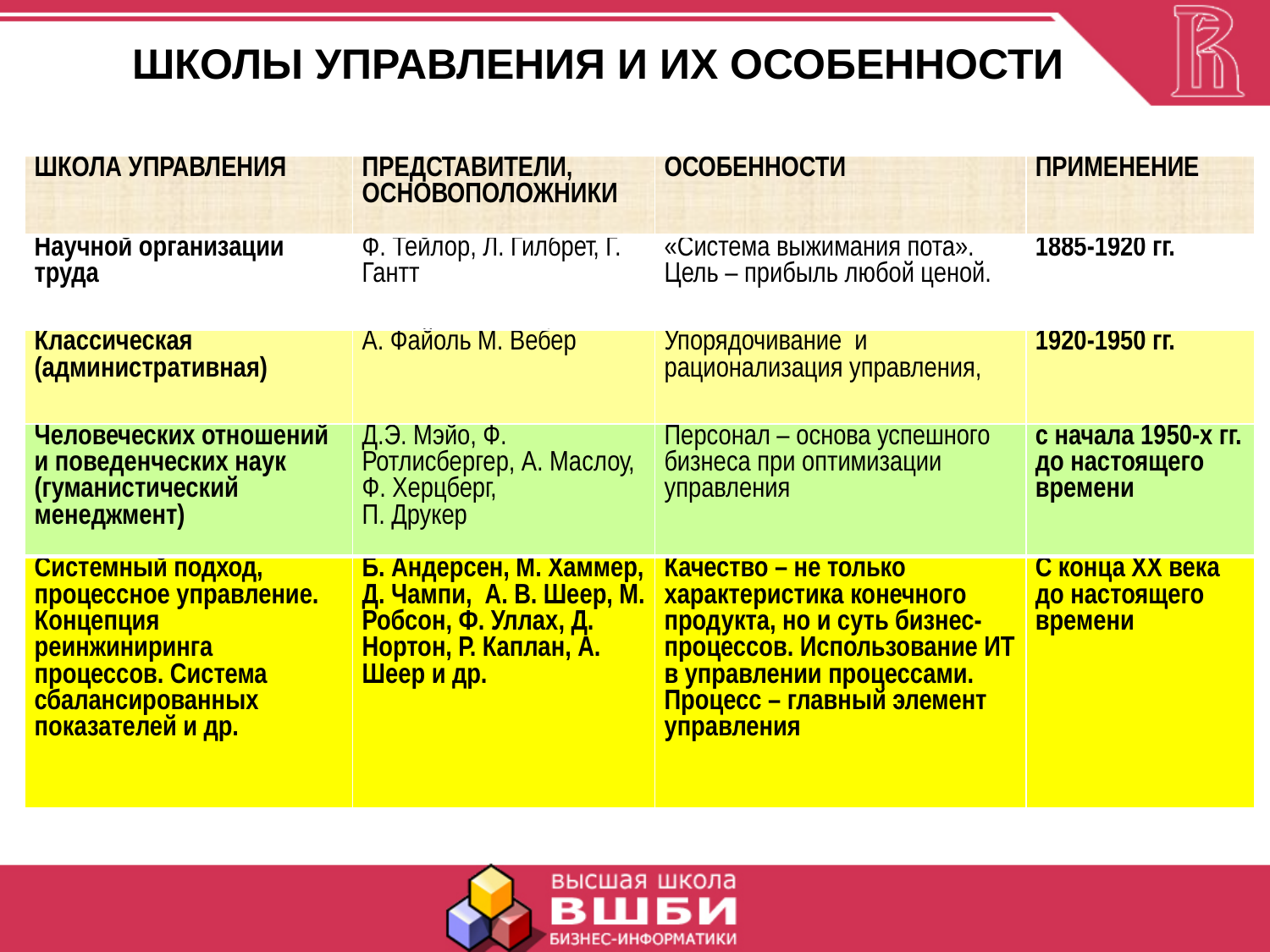

ШКОЛЫ УПРАВЛЕНИЯ И ИХ ОСОБЕННОСТИ

| ШКОЛА УПРАВЛЕНИЯ | ПРЕДСТАВИТЕЛИ, ОСНОВОПОЛОЖНИКИ | ОСОБЕННОСТИ | ПРИМЕНЕНИЕ |
| --- | --- | --- | --- |
| Научной организации труда | Ф. Тейлор, Л. Гилбрет, Г. Гантт | «Система выжимания пота». Цель – прибыль любой ценой. | 1885-1920 гг. |
| Классическая (административная) | А. Файоль М. Вебер | Упорядочивание и рационализация управления, | 1920-1950 гг. |
| Человеческих отношений и поведенческих наук (гуманистический менеджмент) | Д.Э. Мэйо, Ф. Ротлисбергер, А. Маслоу, Ф. Херцберг, П. Друкер | Персонал – основа успешного бизнеса при оптимизации управления | с начала 1950-х гг. до настоящего времени |
| Системный подход, процессное управление. Концепция реинжиниринга процессов. Система сбалансированных показателей и др. | Б. Андерсен, М. Хаммер, Д. Чампи, А. В. Шеер, М. Робсон, Ф. Уллах, Д. Нортон, Р. Каплан, А. Шеер и др. | Качество – не только характеристика конечного продукта, но и суть бизнес-процессов. Использование ИТ в управлении процессами. Процесс – главный элемент управления | С конца ХХ века до настоящего времени |